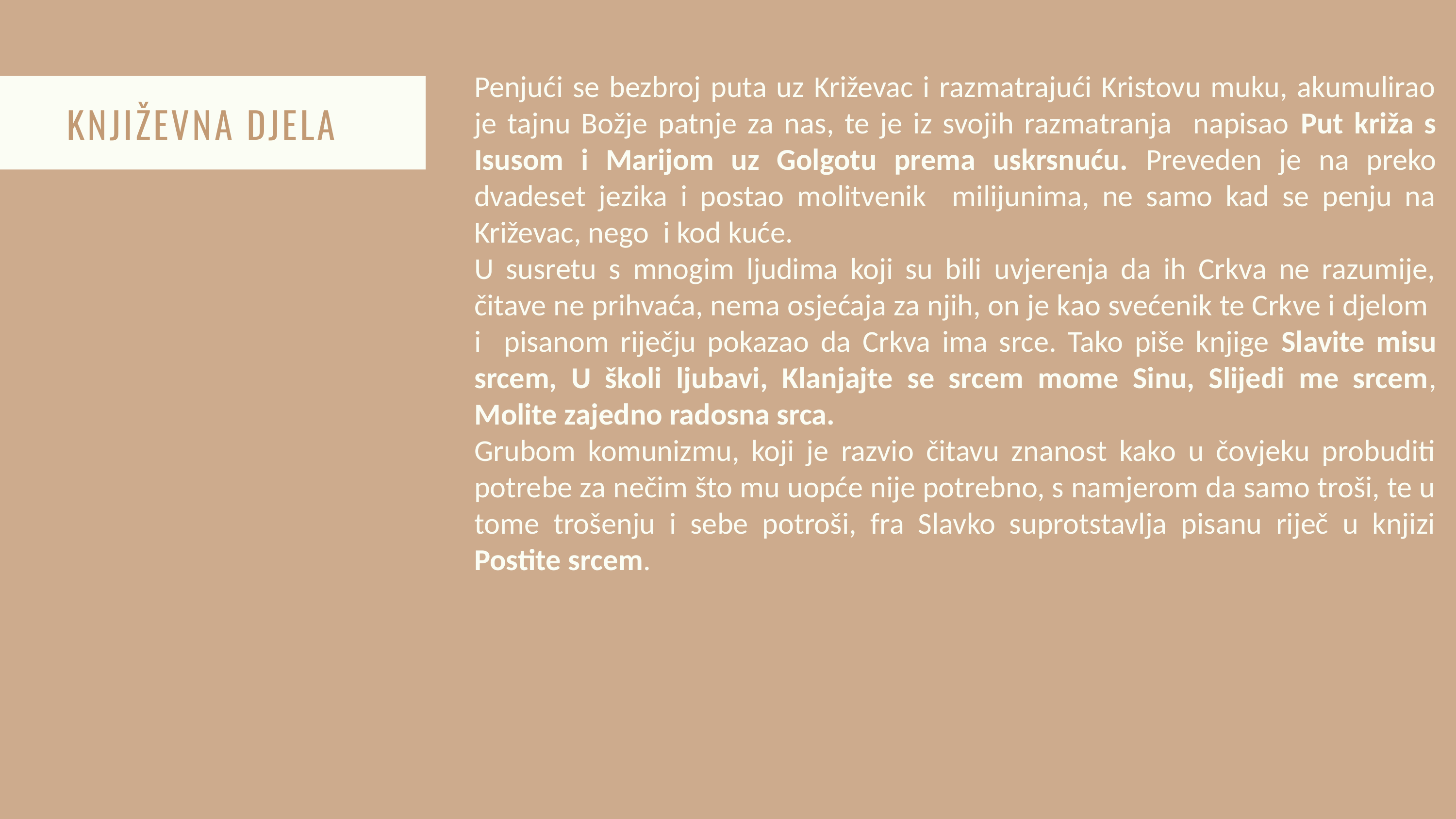

Penjući se bezbroj puta uz Križevac i razmatrajući Kristovu muku, akumulirao je tajnu Božje patnje za nas, te je iz svojih razmatranja  napisao Put križa s Isusom i Marijom uz Golgotu prema uskrsnuću. Preveden je na preko dvadeset jezika i postao molitvenik  milijunima, ne samo kad se penju na Križevac, nego  i kod kuće.
U susretu s mnogim ljudima koji su bili uvjerenja da ih Crkva ne razumije, čitave ne prihvaća, nema osjećaja za njih, on je kao svećenik te Crkve i djelom  i  pisanom riječju pokazao da Crkva ima srce. Tako piše knjige Slavite misu srcem, U školi ljubavi, Klanjajte se srcem mome Sinu, Slijedi me srcem, Molite zajedno radosna srca.
Grubom komunizmu, koji je razvio čitavu znanost kako u čovjeku probuditi potrebe za nečim što mu uopće nije potrebno, s namjerom da samo troši, te u tome trošenju i sebe potroši, fra Slavko suprotstavlja pisanu riječ u knjizi Postite srcem.

KNJIŽEVNA DJELA